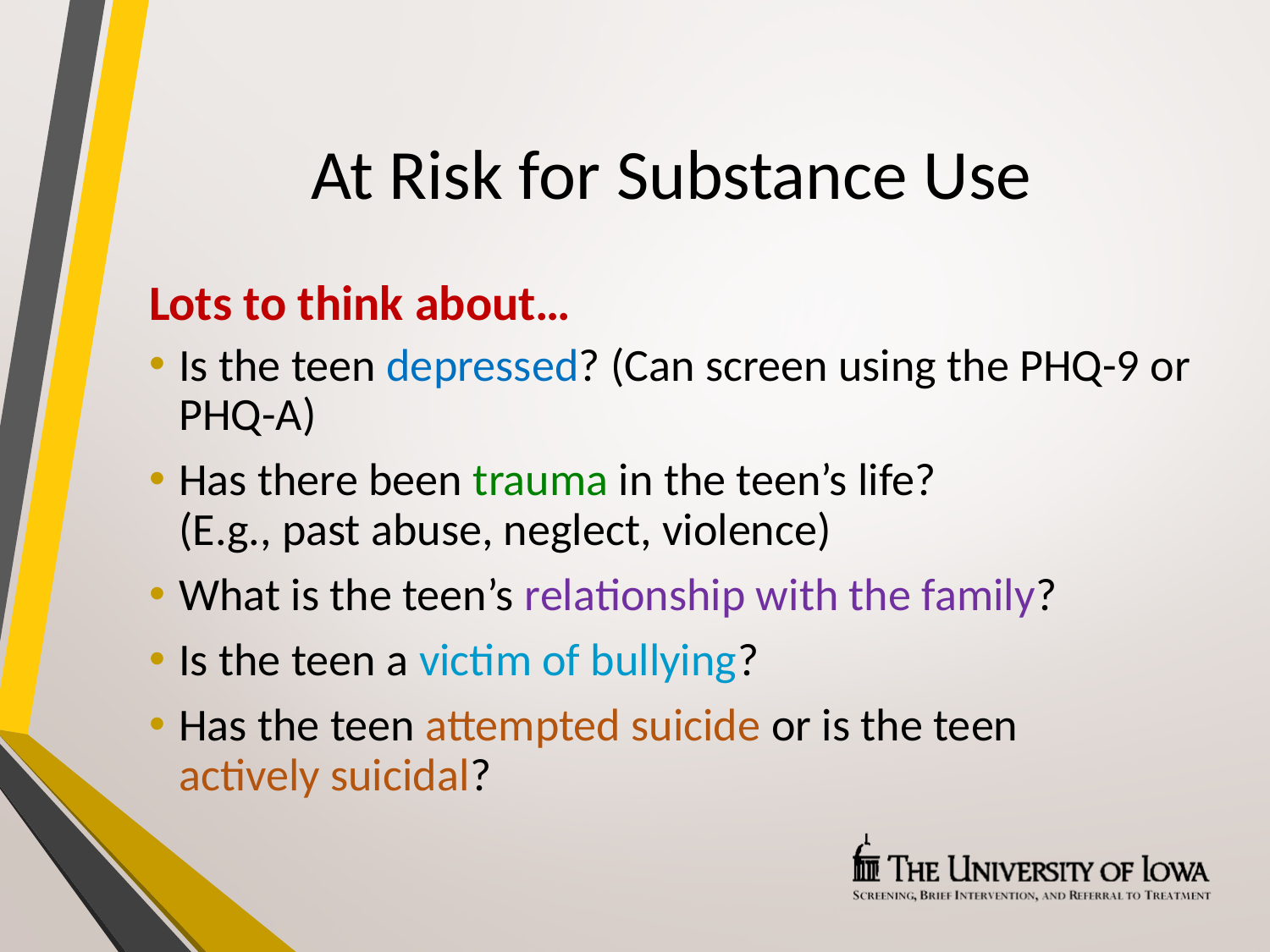

# At Risk for Substance Use
Lots to think about…
Is the teen depressed? (Can screen using the PHQ-9 or PHQ-A)
Has there been trauma in the teen’s life?
(E.g., past abuse, neglect, violence)
What is the teen’s relationship with the family?
Is the teen a victim of bullying?
Has the teen attempted suicide or is the teen
actively suicidal?